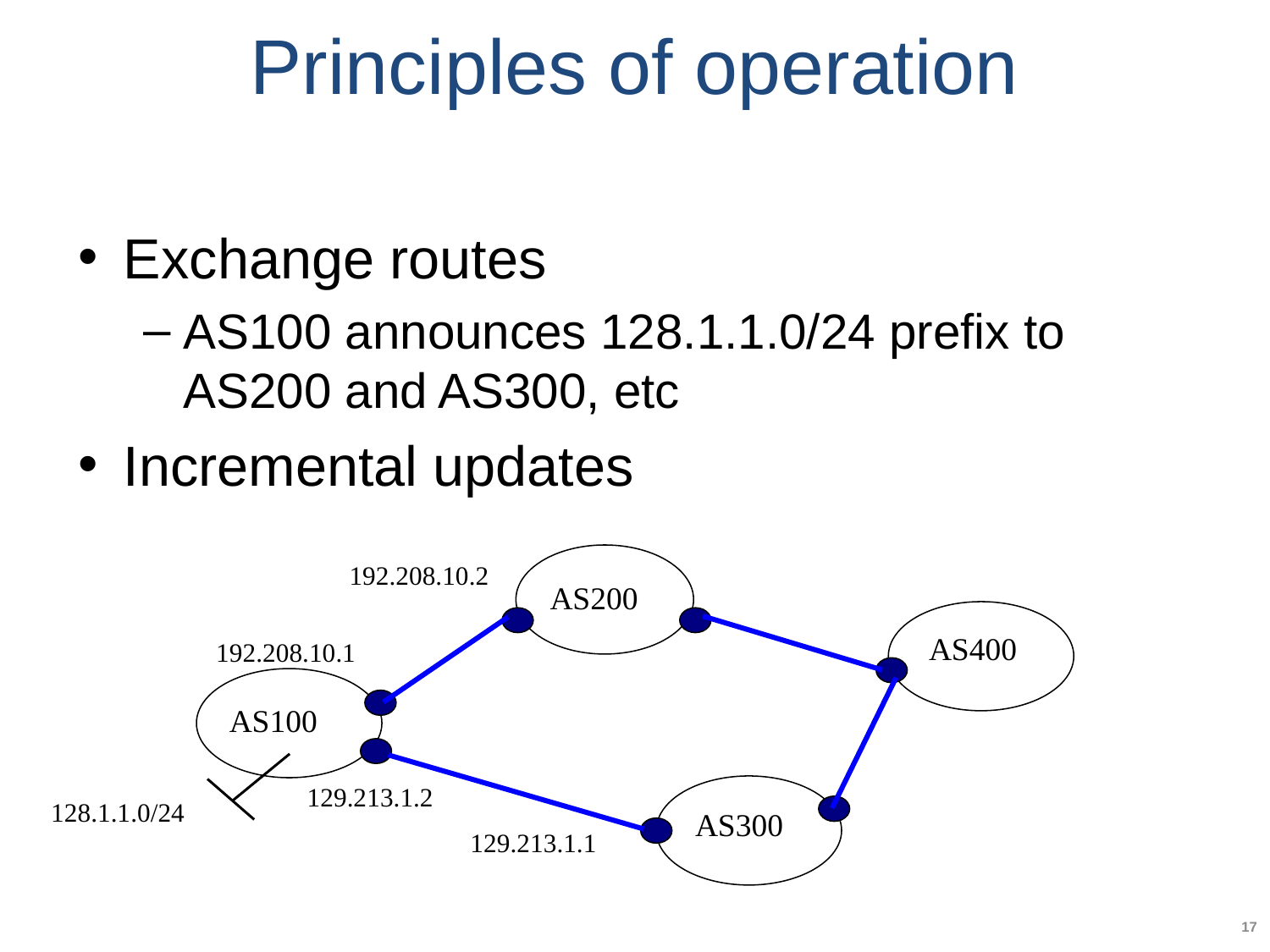

# Principles of operation
Exchange routes
AS100 announces 128.1.1.0/24 prefix to AS200 and AS300, etc
Incremental updates

192.208.10.2
AS200

AS400
192.208.10.1

AS100

129.213.1.2

128.1.1.0/24
AS300

129.213.1.1
17